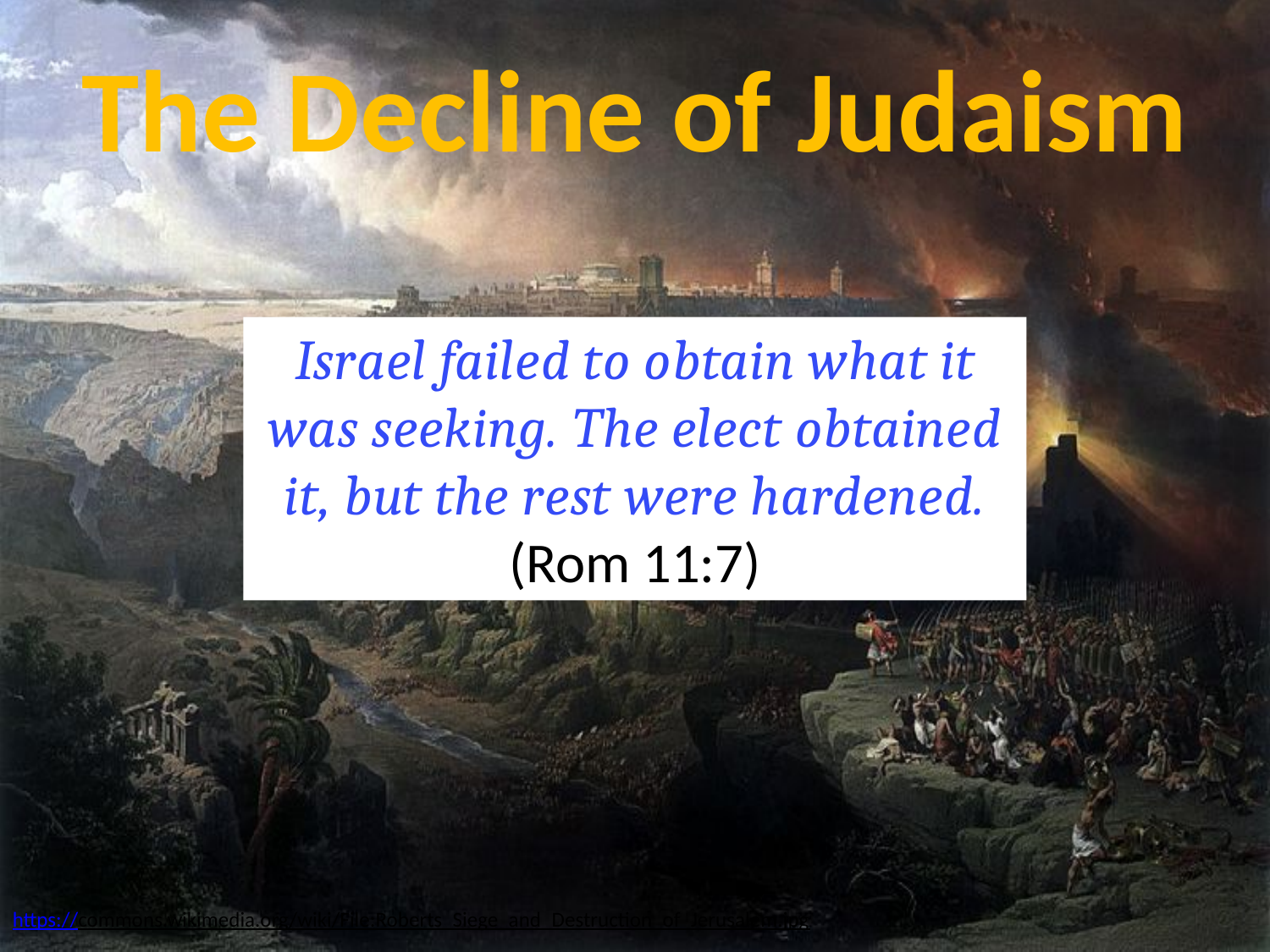

# The Decline of Judaism
Israel failed to obtain what it was seeking. The elect obtained it, but the rest were hardened. (Rom 11:7)
https://commons.wikimedia.org/wiki/File:Roberts_Siege_and_Destruction_of_Jerusalem.jpg